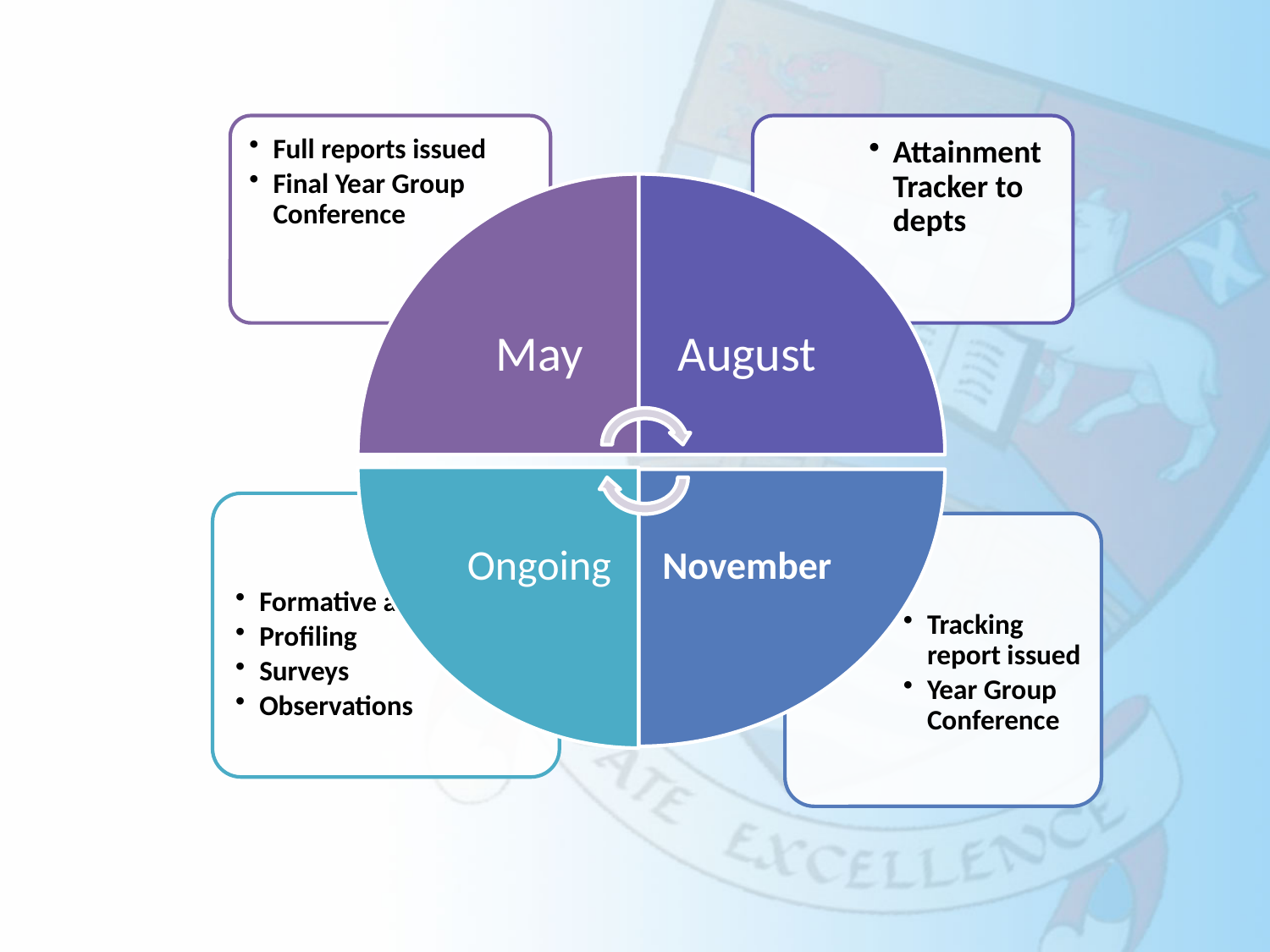

Tracking  report issued
Year Group Conference
Formative assessment
Profiling
Surveys
Observations
Attainment Tracker to depts
Full reports issued
Final Year Group Conference
May
August
November
Ongoing